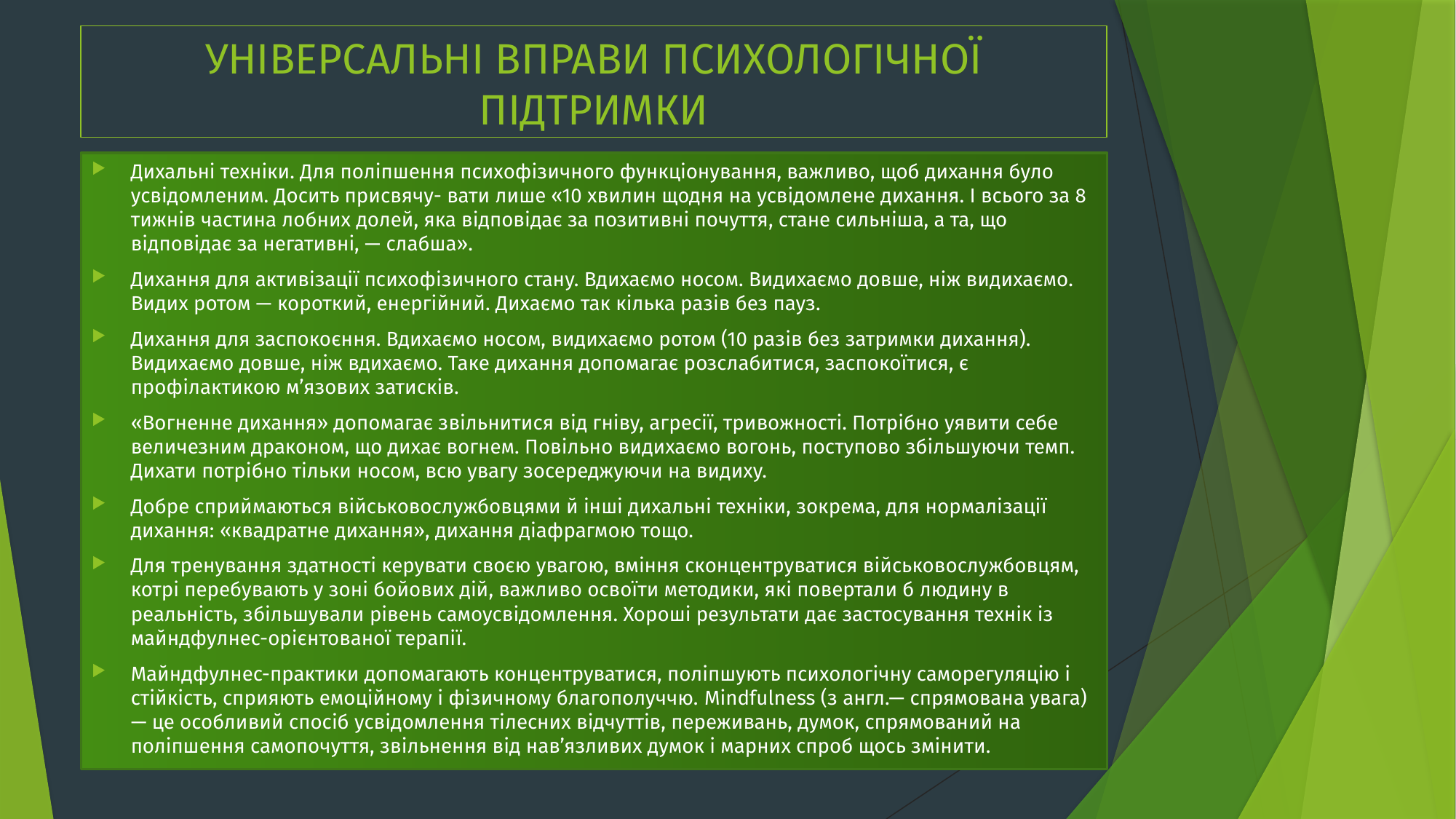

# УНІВЕРСАЛЬНІ ВПРАВИ ПСИХОЛОГІЧНОЇ ПІДТРИМКИ
Дихальні техніки. Для поліпшення психофізичного функціонування, важливо, щоб дихання було усвідомленим. Досить присвячу- вати лише «10 хвилин щодня на усвідомлене дихання. І всього за 8 тижнів частина лобних долей, яка відповідає за позитивні почуття, стане сильніша, а та, що відповідає за негативні, — слабша».
Дихання для активізації психофізичного стану. Вдихаємо носом. Видихаємо довше, ніж видихаємо. Видих ротом — короткий, енергійний. Дихаємо так кілька разів без пауз.
Дихання для заспокоєння. Вдихаємо носом, видихаємо ротом (10 разів без затримки дихання). Видихаємо довше, ніж вдихаємо. Таке дихання допомагає розслабитися, заспокоїтися, є профілактикою м’язових затисків.
«Вогненне дихання» допомагає звільнитися від гніву, агресії, тривожності. Потрібно уявити себе величезним драконом, що дихає вогнем. Повільно видихаємо вогонь, поступово збільшуючи темп. Дихати потрібно тільки носом, всю увагу зосереджуючи на видиху.
Добре сприймаються військовослужбовцями й інші дихальні техніки, зокрема, для нормалізації дихання: «квадратне дихання», дихання діафрагмою тощо.
Для тренування здатності керувати своєю увагою, вміння сконцентруватися військовослужбовцям, котрі перебувають у зоні бойових дій, важливо освоїти методики, які повертали б людину в реальність, збільшували рівень самоусвідомлення. Хороші результати дає застосування технік із майндфулнес-орієнтованої терапії.
Майндфулнес-практики допомагають концентруватися, поліпшують психологічну саморегуляцію і стійкість, сприяють емоційному і фізичному благополуччю. Mindfulness (з англ.— спрямована увага) — це особливий спосіб усвідомлення тілесних відчуттів, переживань, думок, спрямований на поліпшення самопочуття, звільнення від нав’язливих думок і марних спроб щось змінити.